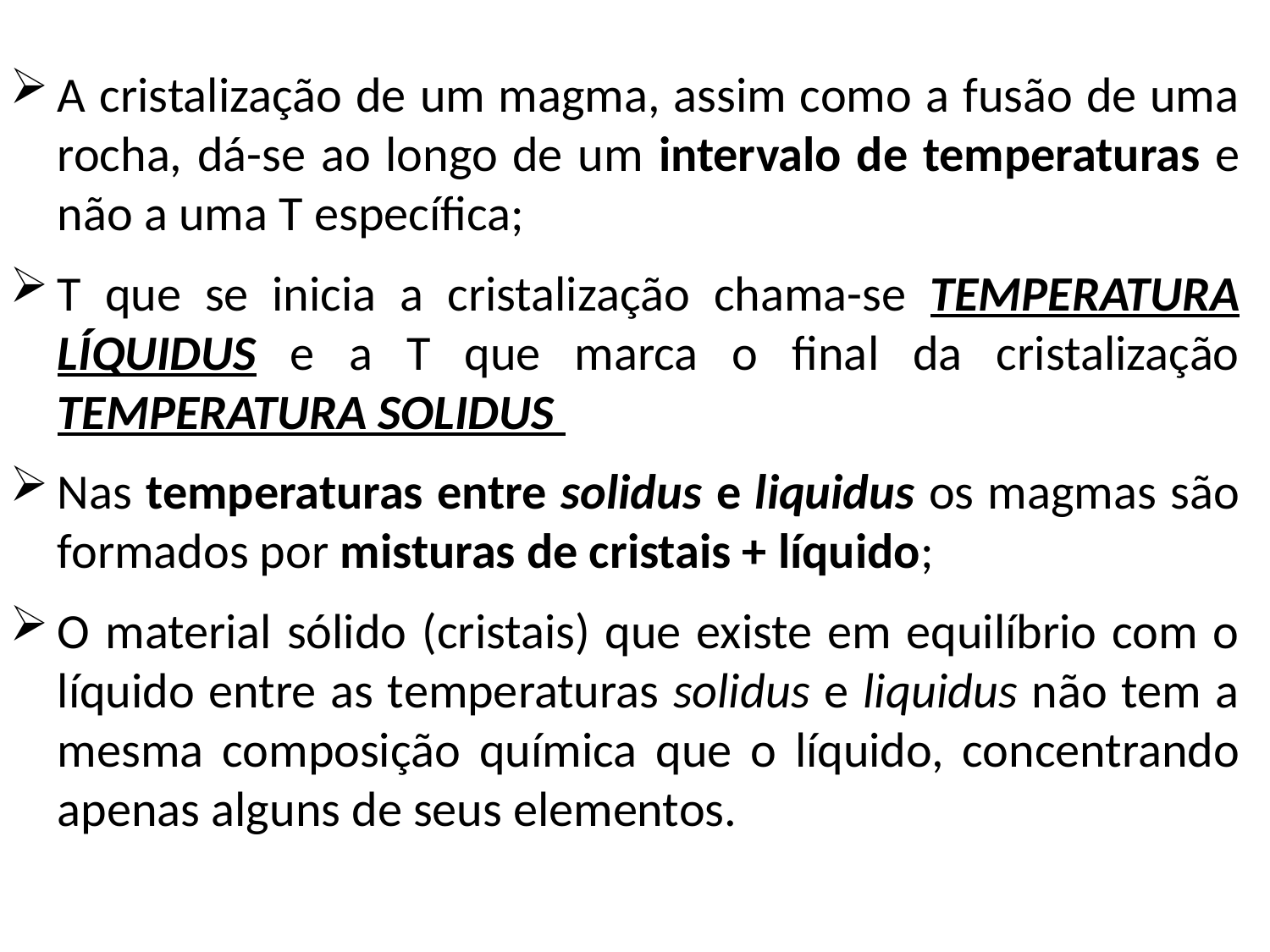

A cristalização de um magma, assim como a fusão de uma rocha, dá-se ao longo de um intervalo de temperaturas e não a uma T específica;
T que se inicia a cristalização chama-se TEMPERATURA LÍQUIDUS e a T que marca o final da cristalização TEMPERATURA SOLIDUS
Nas temperaturas entre solidus e liquidus os magmas são formados por misturas de cristais + líquido;
O material sólido (cristais) que existe em equilíbrio com o líquido entre as temperaturas solidus e liquidus não tem a mesma composição química que o líquido, concentrando apenas alguns de seus elementos.